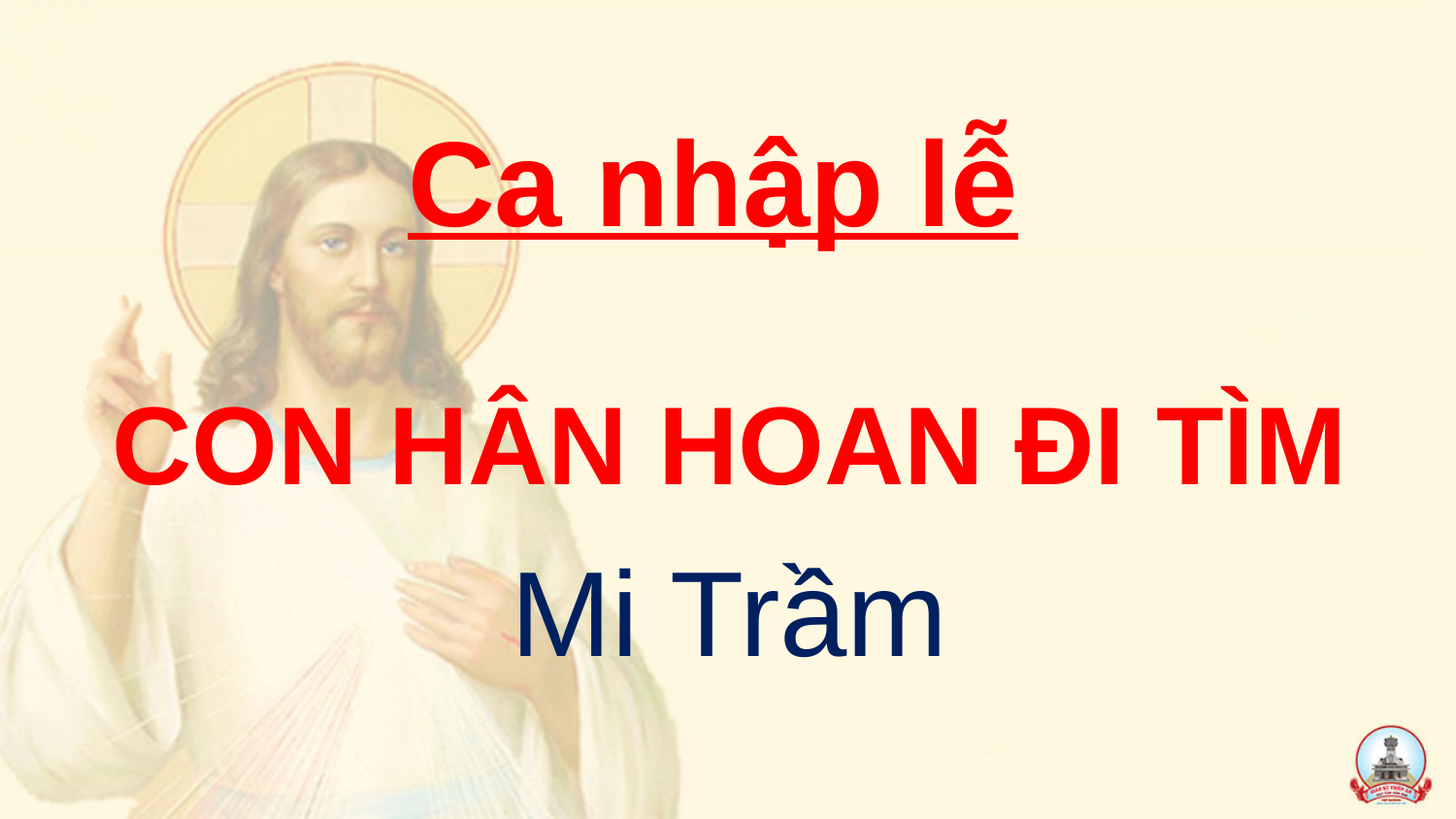

Ca nhập lễ
CON HÂN HOAN ĐI TÌM
Mi Trầm